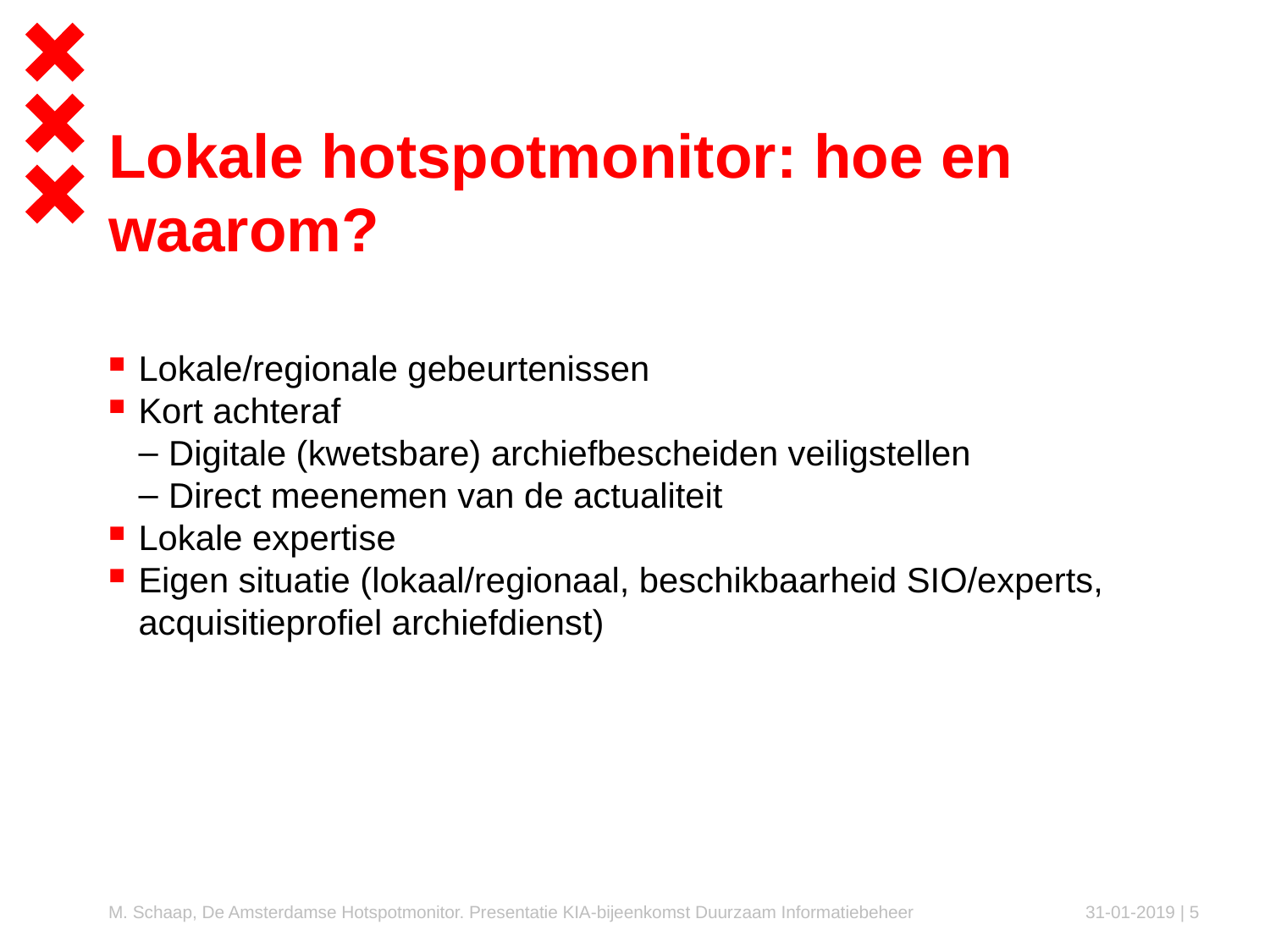

# Lokale hotspotmonitor: hoe en waarom?
Lokale/regionale gebeurtenissen
Kort achteraf
Digitale (kwetsbare) archiefbescheiden veiligstellen
Direct meenemen van de actualiteit
Lokale expertise
Eigen situatie (lokaal/regionaal, beschikbaarheid SIO/experts, acquisitieprofiel archiefdienst)

M. Schaap, De Amsterdamse Hotspotmonitor. Presentatie KIA-bijeenkomst Duurzaam Informatiebeheer
31-01-2019
| 5